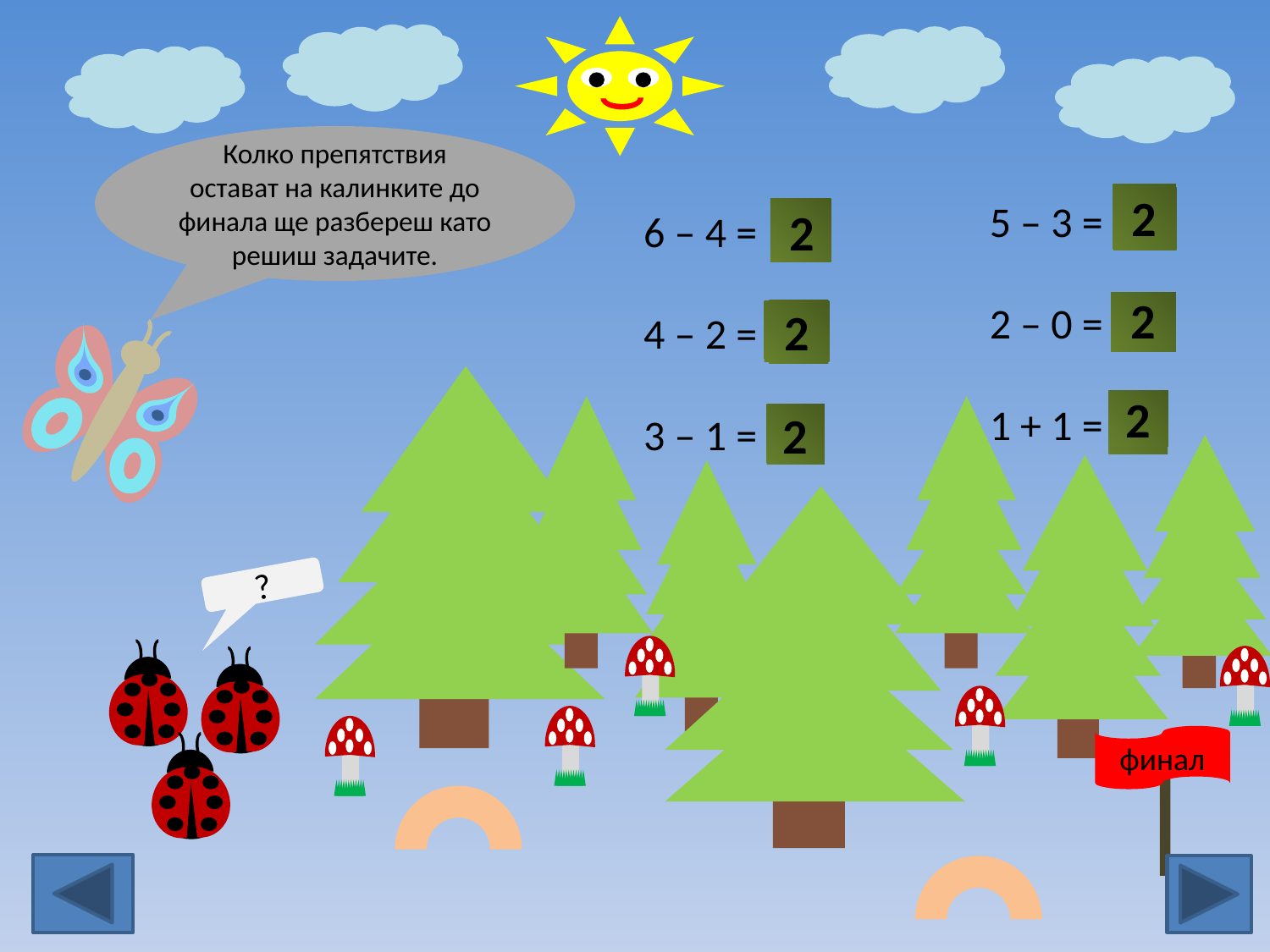

Колко препятствия остават на калинките до финала ще разбереш като решиш задачите.
2

5 – 3 =

2 – 0 =

1 + 1 =

6 – 4 =

4 – 2 =

3 – 1 =
2

2

2

2

2

?

финал